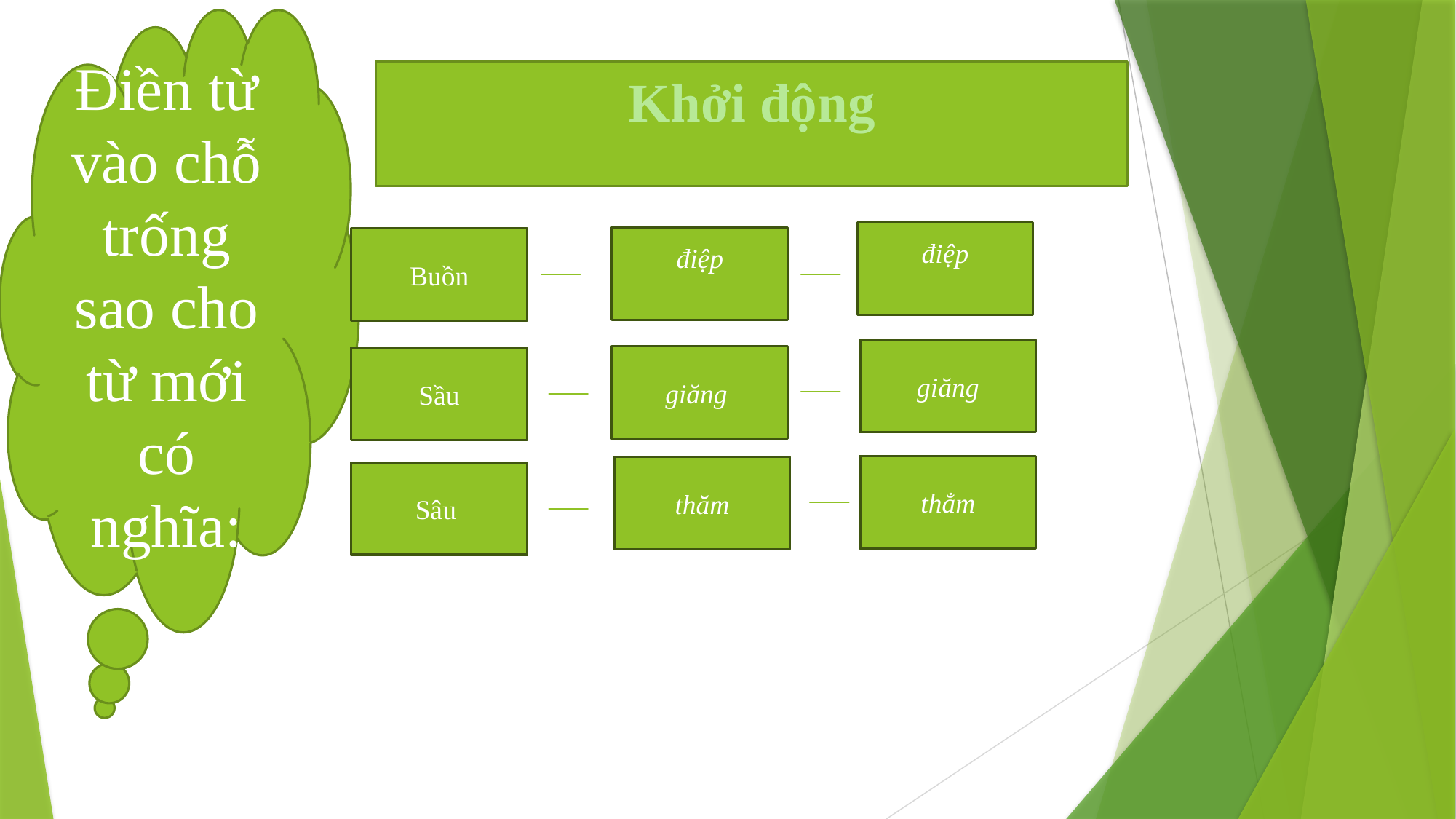

Điền từ vào chỗ trống sao cho từ mới có nghĩa:
# Khởi động

điệp

điệp

Buồn
giăng
giăng
Sầu
thẳm
thăm
Sâu